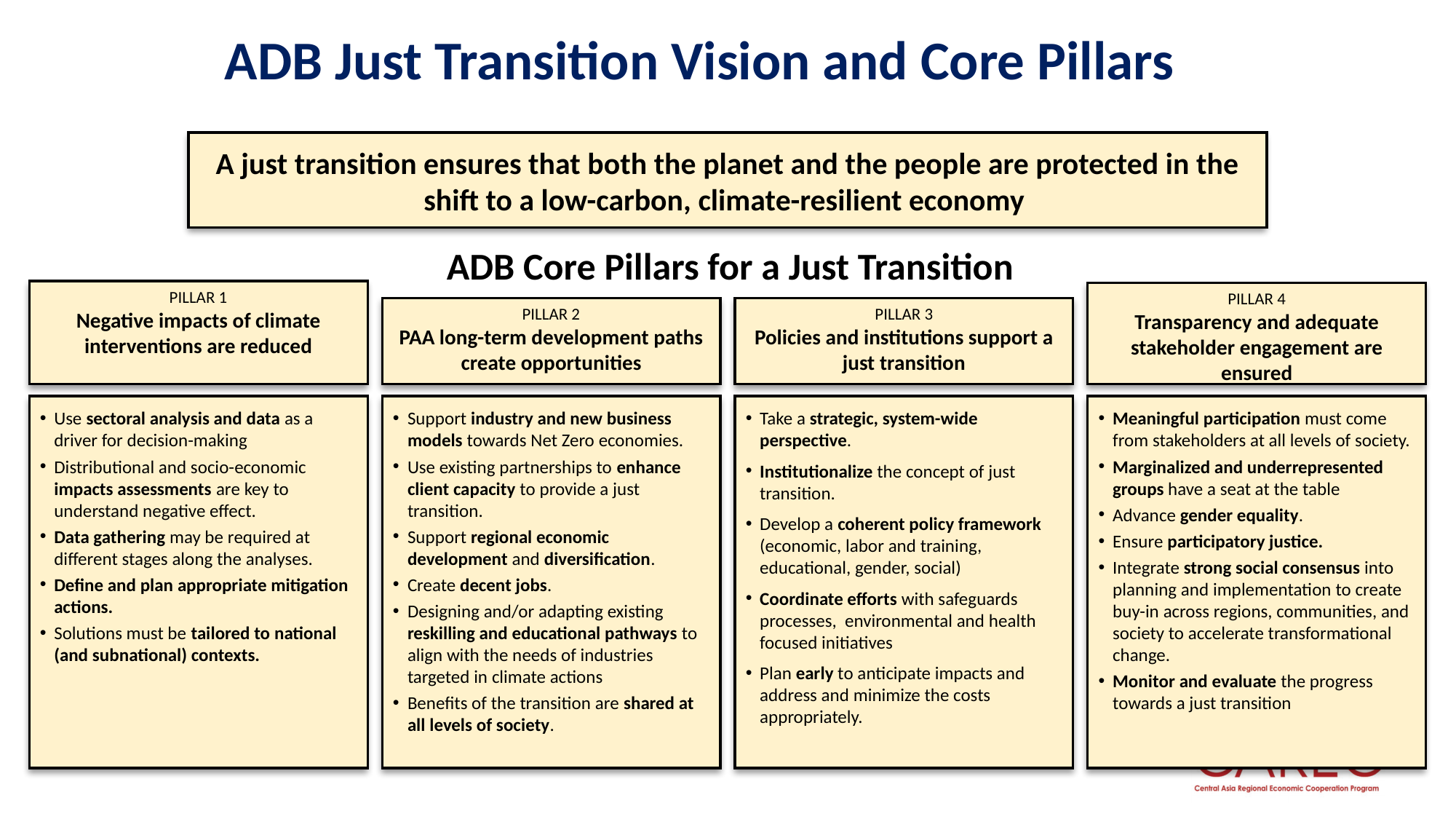

# ADB Just Transition Vision and Core Pillars
A just transition ensures that both the planet and the people are protected in the shift to a low-carbon, climate-resilient economy
ADB Core Pillars for a Just Transition
PILLAR 1
Negative impacts of climate interventions are reduced
PILLAR 4
Transparency and adequate stakeholder engagement are ensured
PILLAR 2
PAA long-term development paths create opportunities
PILLAR 3
Policies and institutions support a just transition
Use sectoral analysis and data as a driver for decision-making
Distributional and socio-economic impacts assessments are key to understand negative effect.
Data gathering may be required at different stages along the analyses.
Define and plan appropriate mitigation actions.
Solutions must be tailored to national (and subnational) contexts.
Support industry and new business models towards Net Zero economies.
Use existing partnerships to enhance client capacity to provide a just transition.
Support regional economic development and diversification.
Create decent jobs.
Designing and/or adapting existing reskilling and educational pathways to align with the needs of industries targeted in climate actions
Benefits of the transition are shared at all levels of society.
Take a strategic, system-wide perspective.
Institutionalize the concept of just transition.
Develop a coherent policy framework (economic, labor and training, educational, gender, social)
Coordinate efforts with safeguards processes,  environmental and health focused initiatives
Plan early to anticipate impacts and address and minimize the costs appropriately.

Meaningful participation must come from stakeholders at all levels of society.
Marginalized and underrepresented groups have a seat at the table
Advance gender equality.
Ensure participatory justice.
Integrate strong social consensus into planning and implementation to create buy-in across regions, communities, and society to accelerate transformational change.
Monitor and evaluate the progress towards a just transition